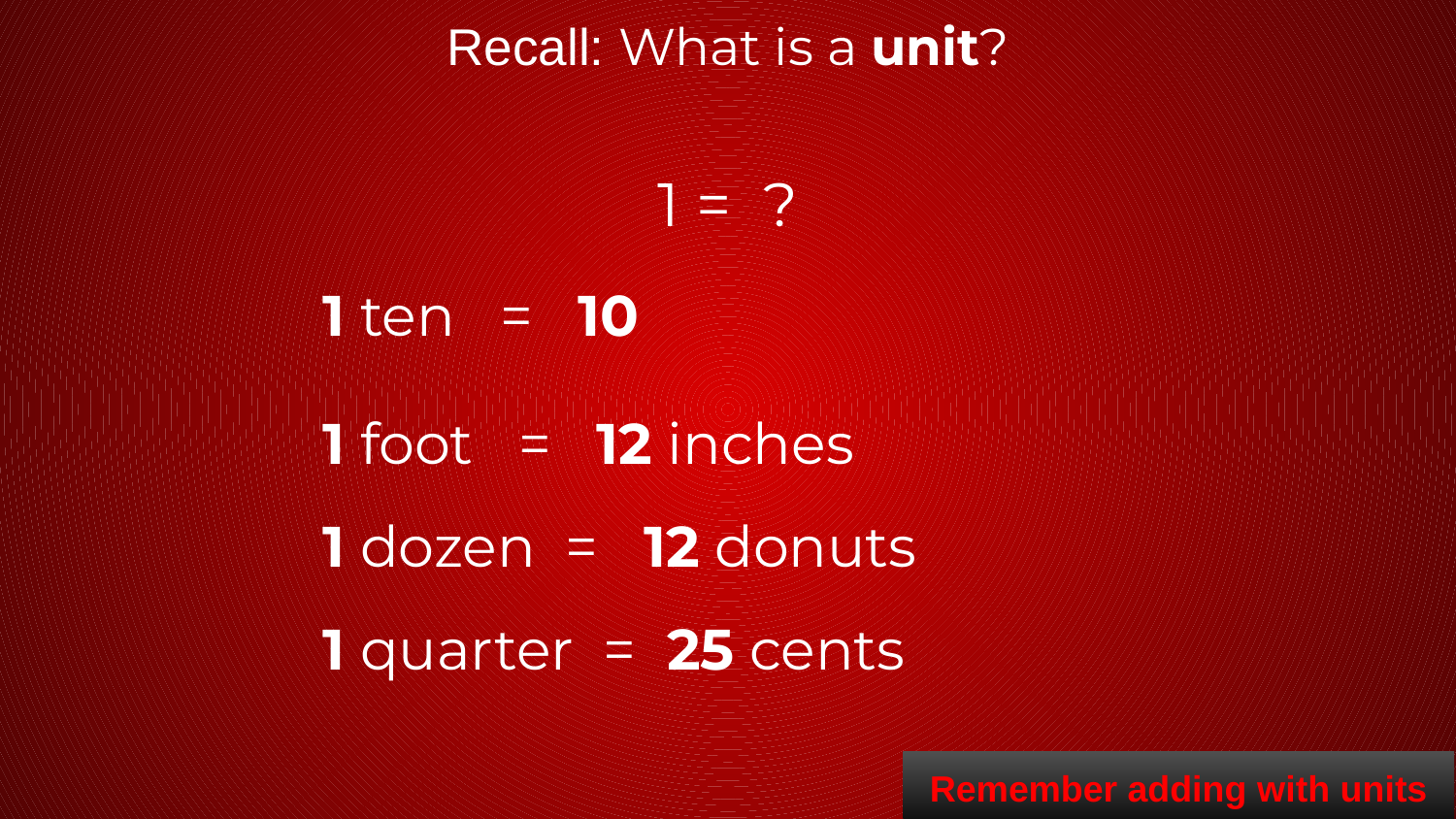

Recall: What is a unit?
1 =  ?
1 ten   =   10
1 foot   =   12 inches
1 dozen  =   12 donuts
1 quarter  =  25 cents
Remember adding with units